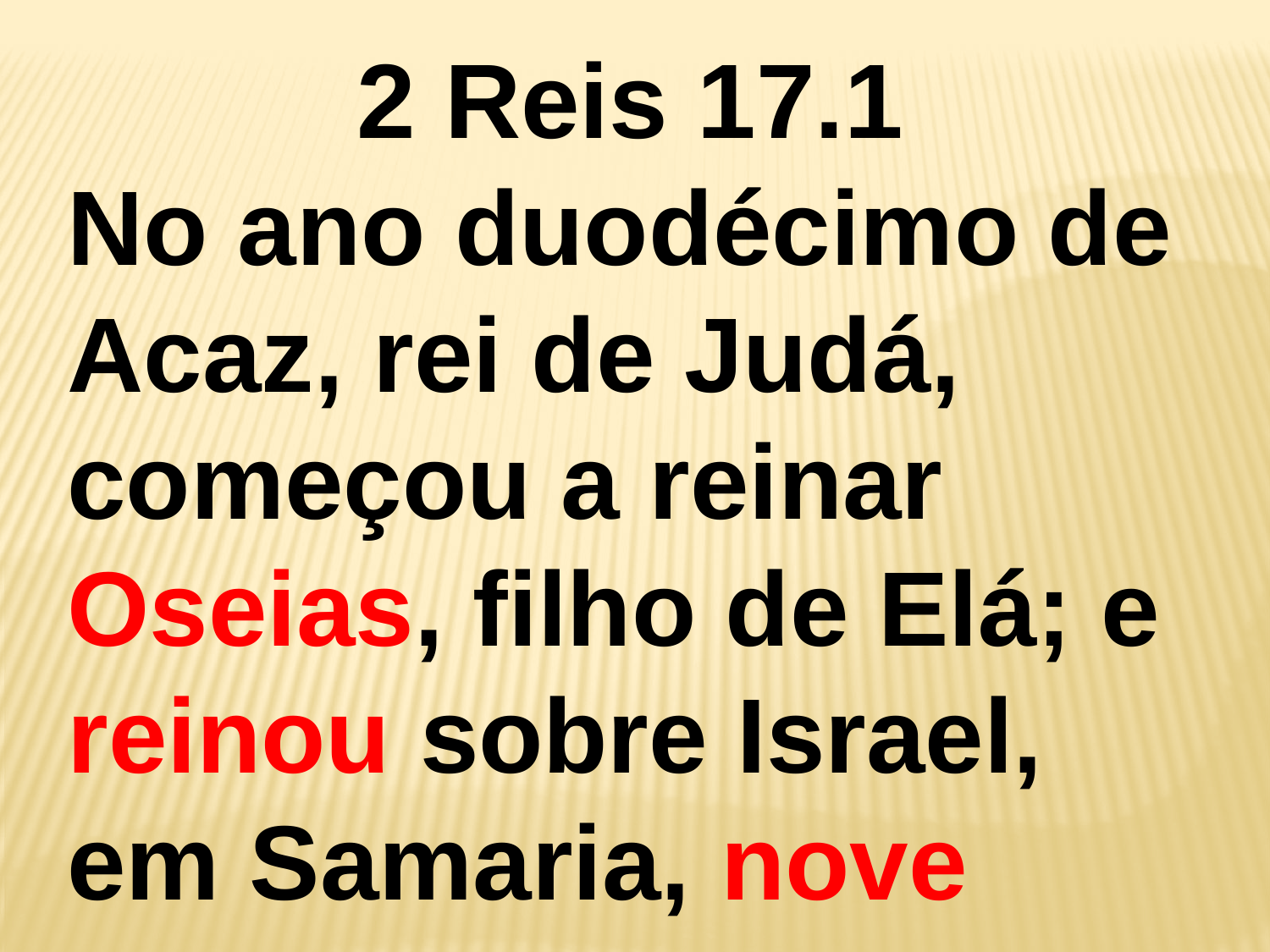

2 Reis 17.1
No ano duodécimo de Acaz, rei de Judá, começou a reinar Oseias, filho de Elá; e reinou sobre Israel, em Samaria, nove anos.